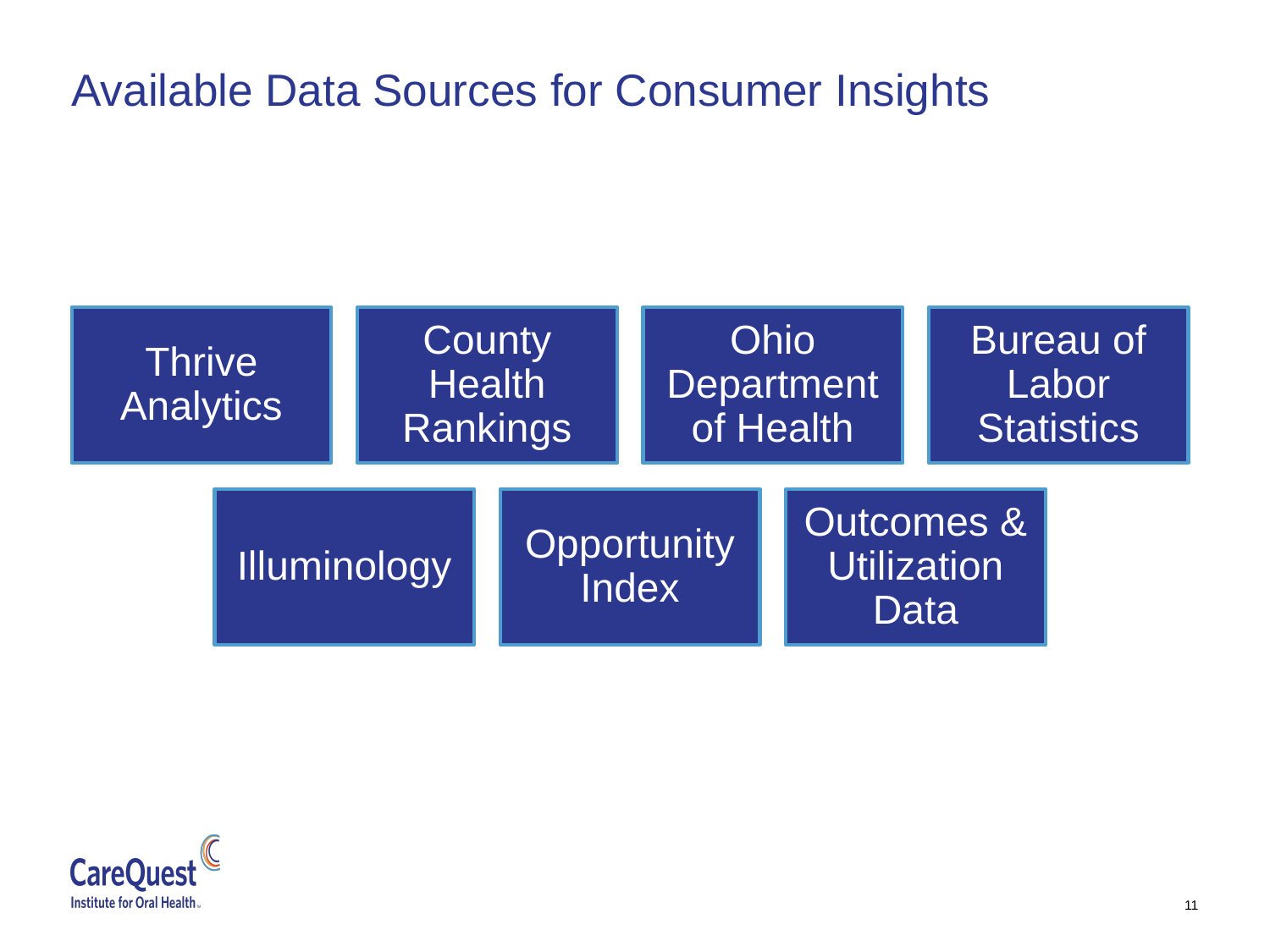

# Available Data Sources for Consumer Insights
Thrive Analytics
County Health Rankings
Ohio Department of Health
Bureau of Labor Statistics
Illuminology
Opportunity Index
Outcomes & Utilization Data